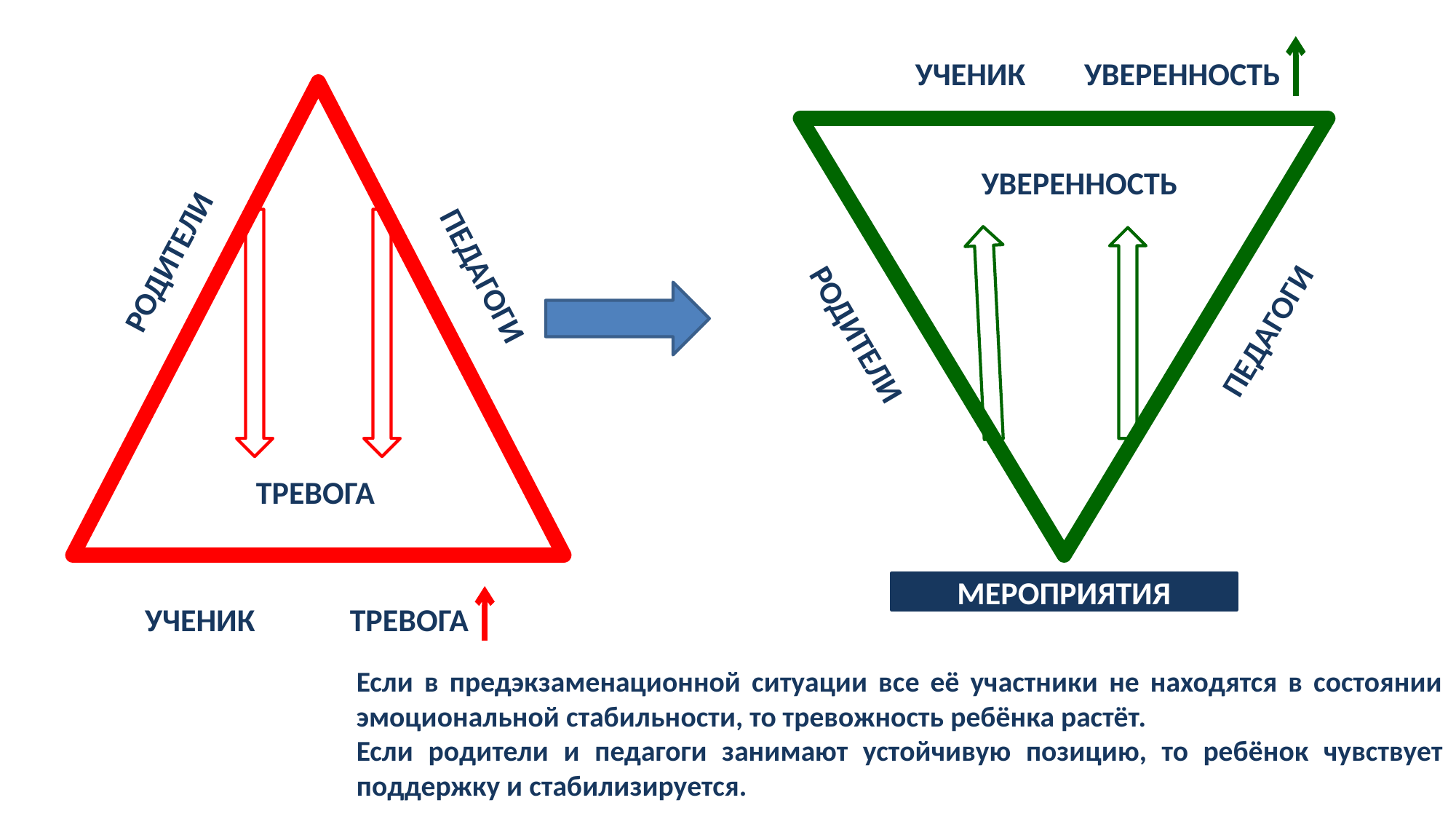

УЧЕНИК
УВЕРЕННОСТЬ

УВЕРЕННОСТЬ

РОДИТЕЛИ
ПЕДАГОГИ

ПЕДАГОГИ
РОДИТЕЛИ
ТРЕВОГА
МЕРОПРИЯТИЯ
УЧЕНИК
ТРЕВОГА
Если в предэкзаменационной ситуации все её участники не находятся в состоянии эмоциональной стабильности, то тревожность ребёнка растёт.
Если родители и педагоги занимают устойчивую позицию, то ребёнок чувствует поддержку и стабилизируется.